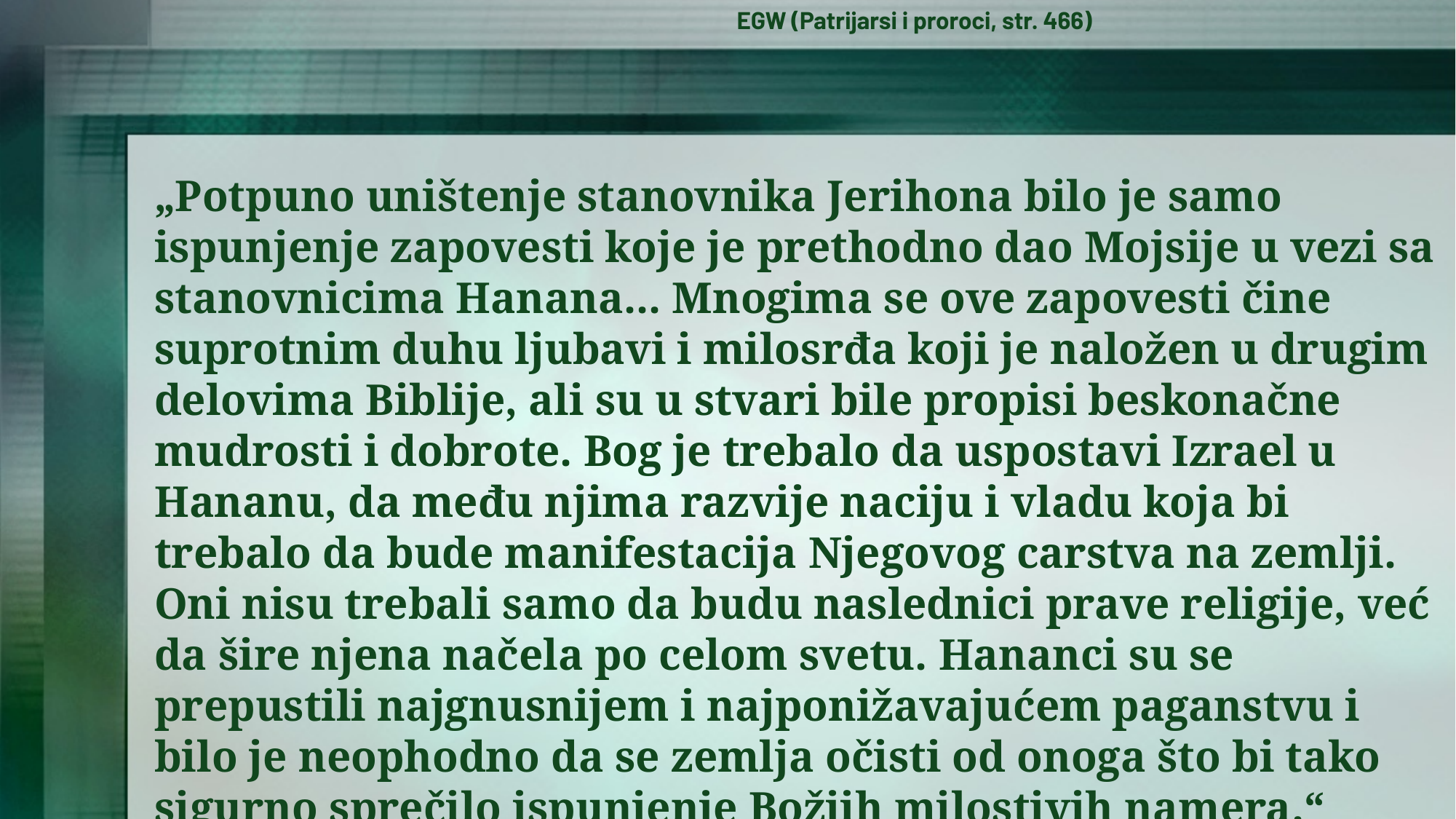

EGW (Patrijarsi i proroci, str. 466)
„Potpuno uništenje stanovnika Jerihona bilo je samo ispunjenje zapovesti koje je prethodno dao Mojsije u vezi sa stanovnicima Hanana... Mnogima se ove zapovesti čine suprotnim duhu ljubavi i milosrđa koji je naložen u drugim delovima Biblije, ali su u stvari bile propisi beskonačne mudrosti i dobrote. Bog je trebalo da uspostavi Izrael u Hananu, da među njima razvije naciju i vladu koja bi trebalo da bude manifestacija Njegovog carstva na zemlji. Oni nisu trebali samo da budu naslednici prave religije, već da šire njena načela po celom svetu. Hananci su se prepustili najgnusnijem i najponižavajućem paganstvu i bilo je neophodno da se zemlja očisti od onoga što bi tako sigurno sprečilo ispunjenje Božjih milostivih namera.“